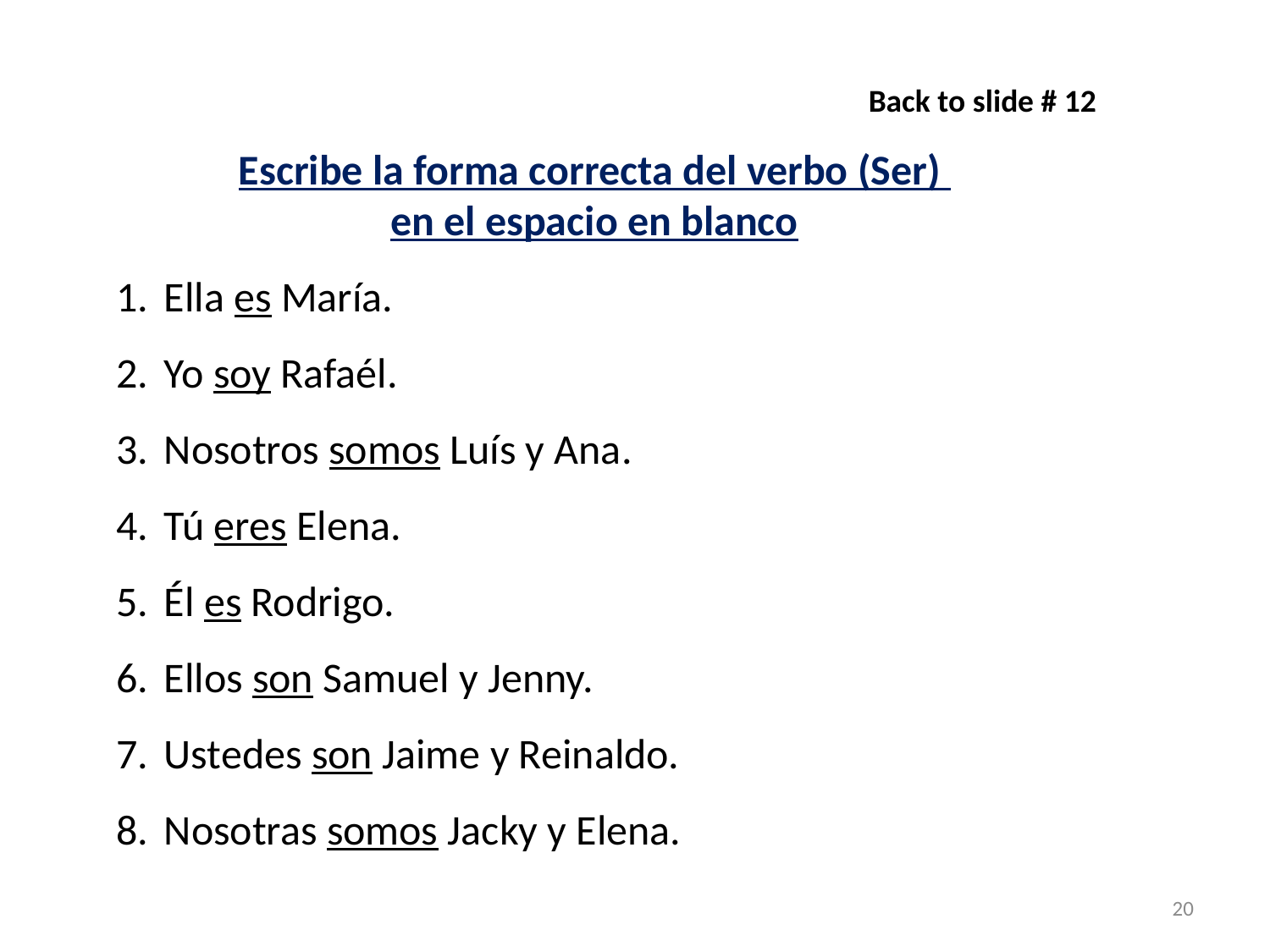

Back to slide # 12
Escribe la forma correcta del verbo (Ser)
en el espacio en blanco
Ella es María.
Yo soy Rafaél.
Nosotros somos Luís y Ana.
Tú eres Elena.
Él es Rodrigo.
Ellos son Samuel y Jenny.
Ustedes son Jaime y Reinaldo.
Nosotras somos Jacky y Elena.

20